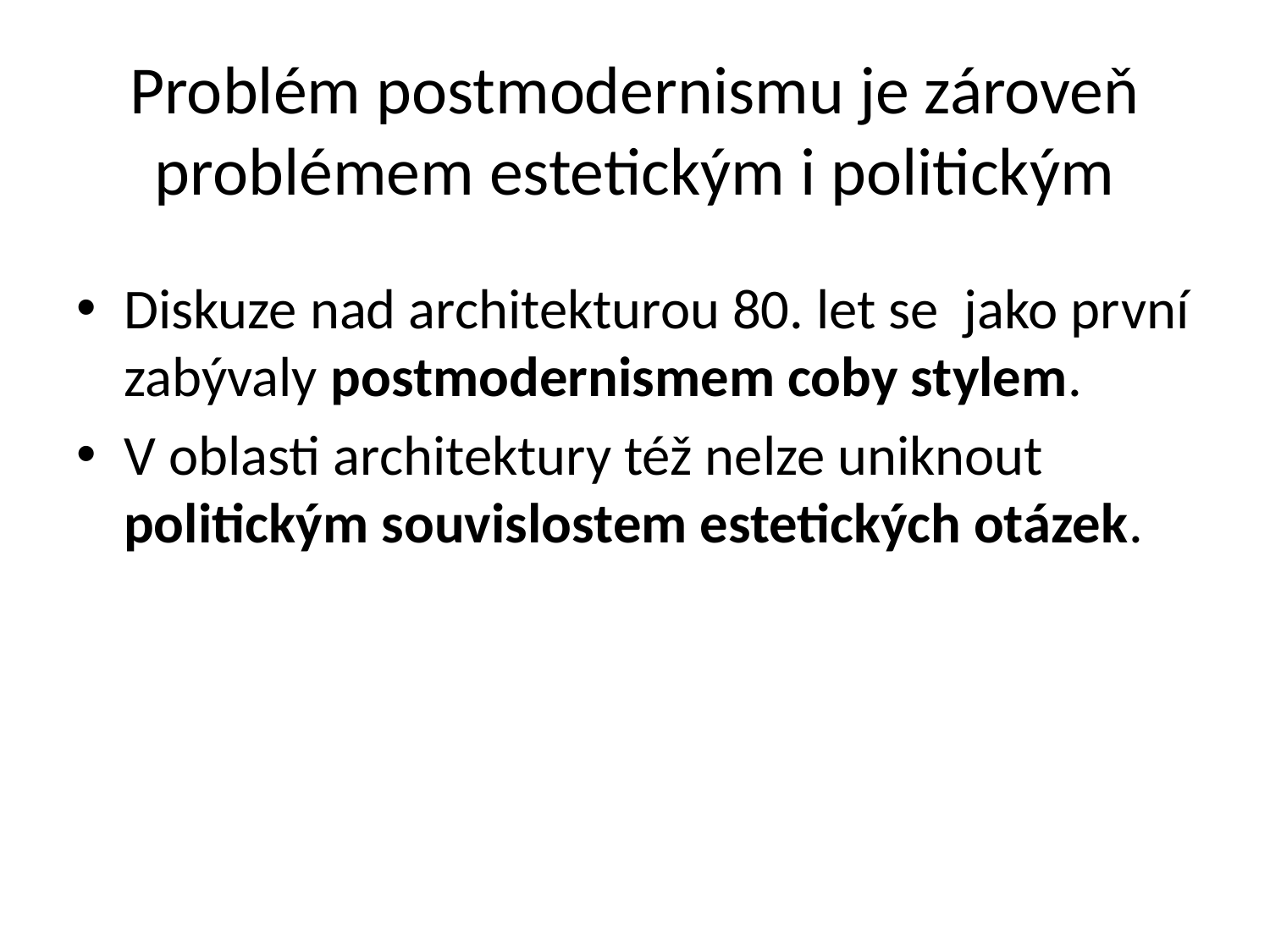

# Problém postmodernismu je zároveň problémem estetickým i politickým
Diskuze nad architekturou 80. let se  jako první zabývaly postmodernismem coby stylem.
V oblasti architektury též nelze uniknout politickým souvislostem estetických otázek.